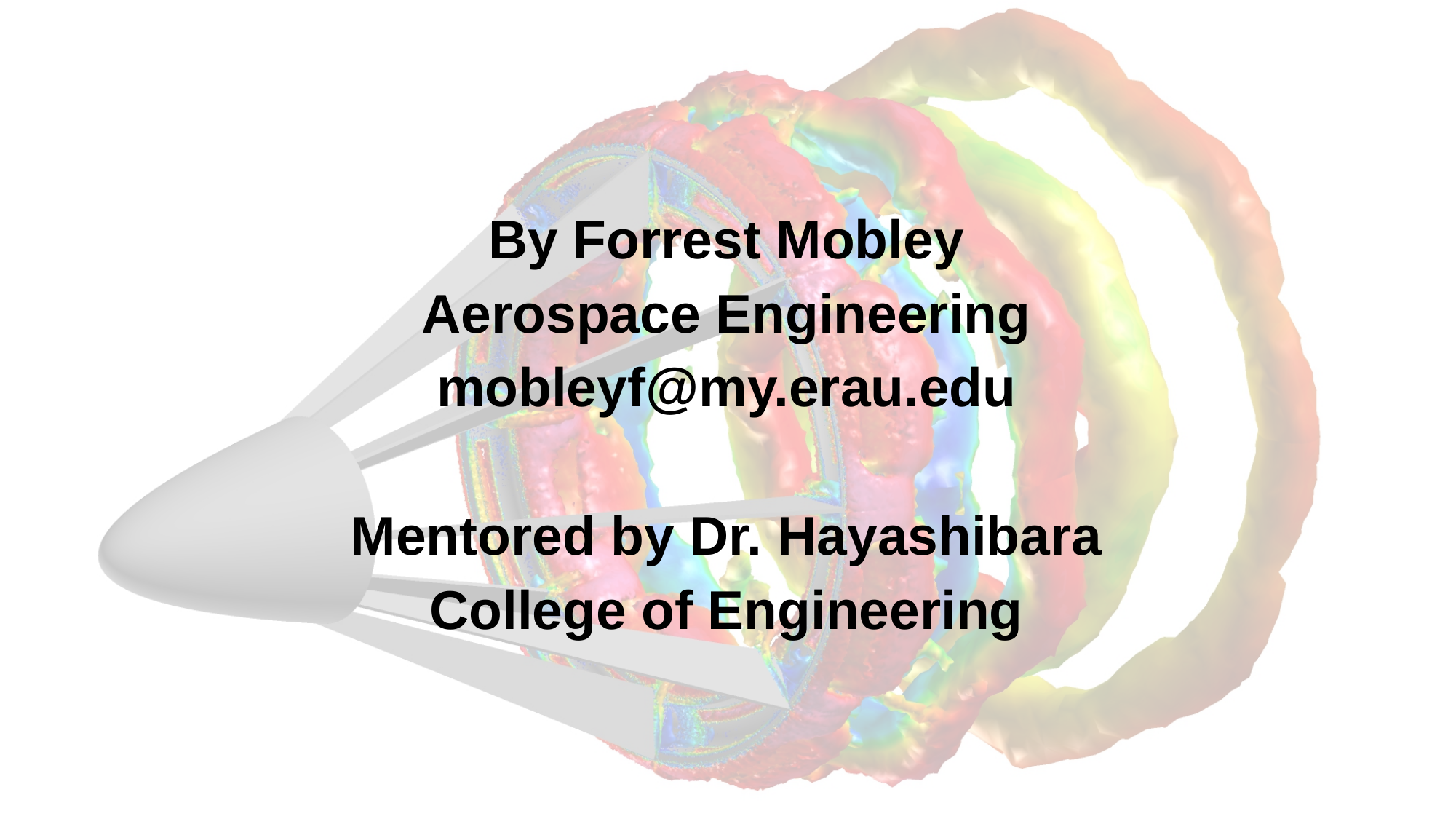

By Forrest Mobley
Aerospace Engineering
mobleyf@my.erau.edu

Mentored by Dr. Hayashibara
College of Engineering